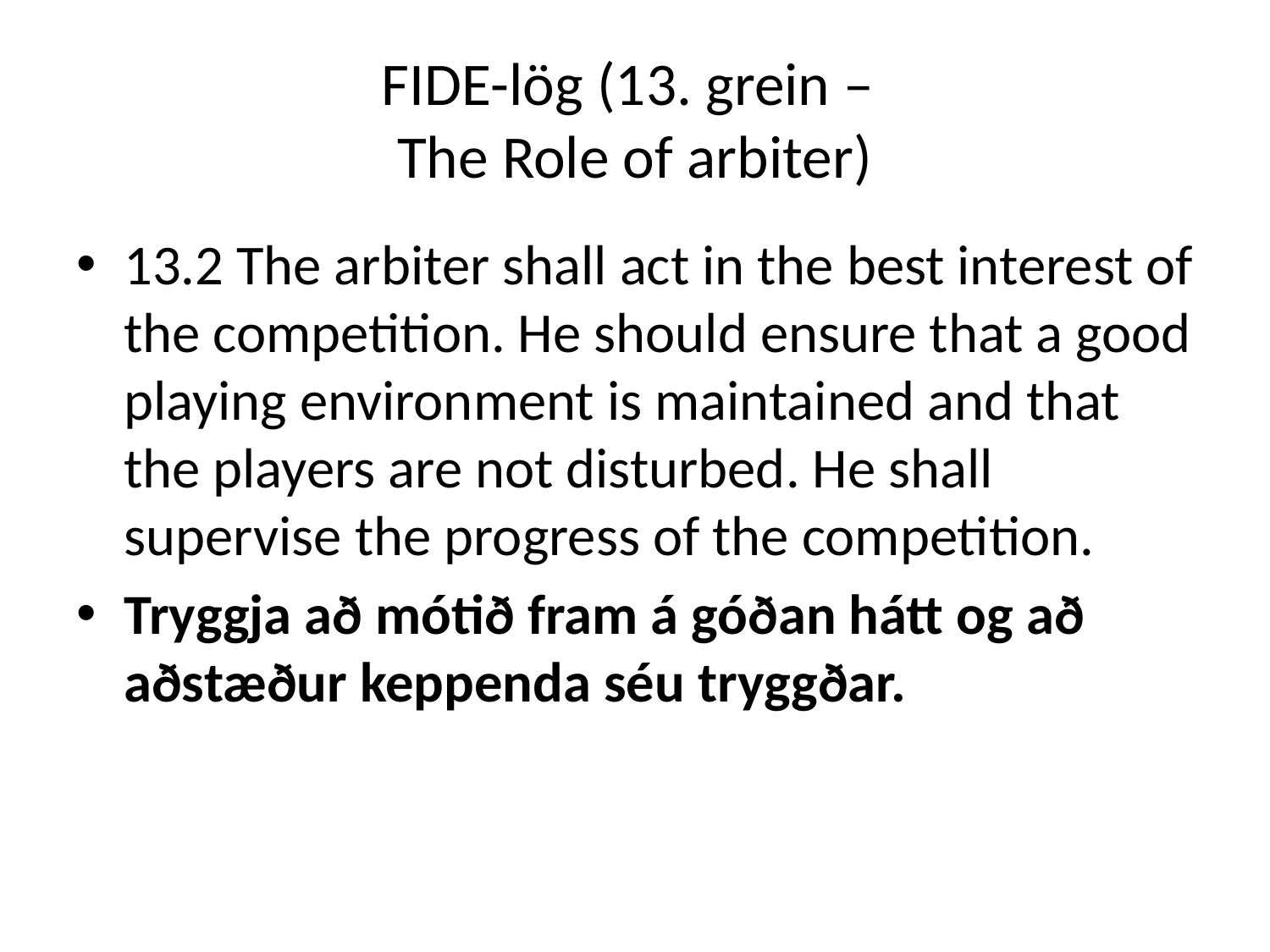

# FIDE-lög (13. grein – The Role of arbiter)
13.2 The arbiter shall act in the best interest of the competition. He should ensure that a good playing environment is maintained and that the players are not disturbed. He shall supervise the progress of the competition.
Tryggja að mótið fram á góðan hátt og að aðstæður keppenda séu tryggðar.